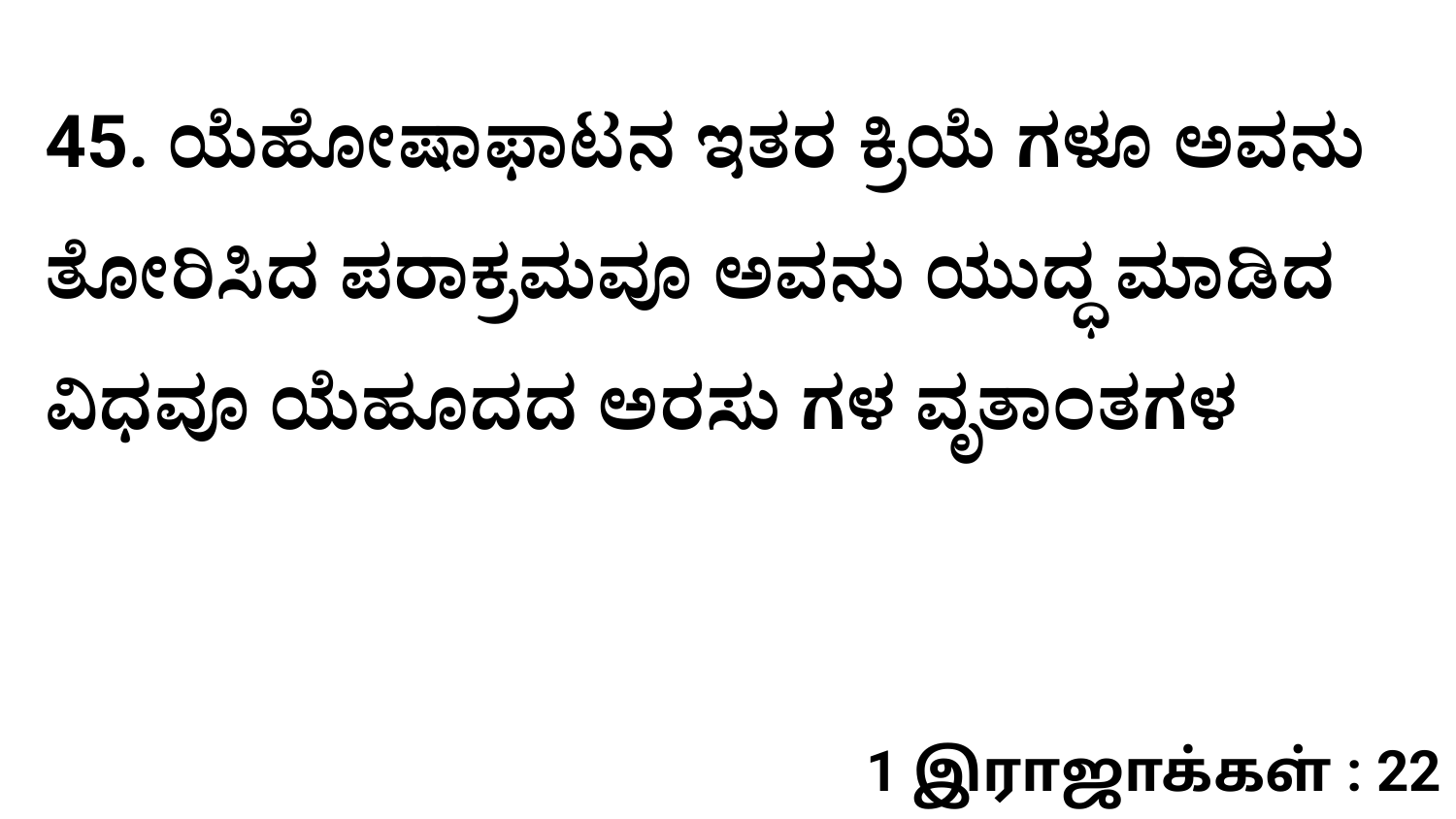

45. ಯೆಹೋಷಾಫಾಟನ ಇತರ ಕ್ರಿಯೆ ಗಳೂ ಅವನು ತೋರಿಸಿದ ಪರಾಕ್ರಮವೂ ಅವನು ಯುದ್ಧ ಮಾಡಿದ ವಿಧವೂ ಯೆಹೂದದ ಅರಸು ಗಳ ವೃತಾಂತಗಳ
1 இராஜாக்கள் : 22